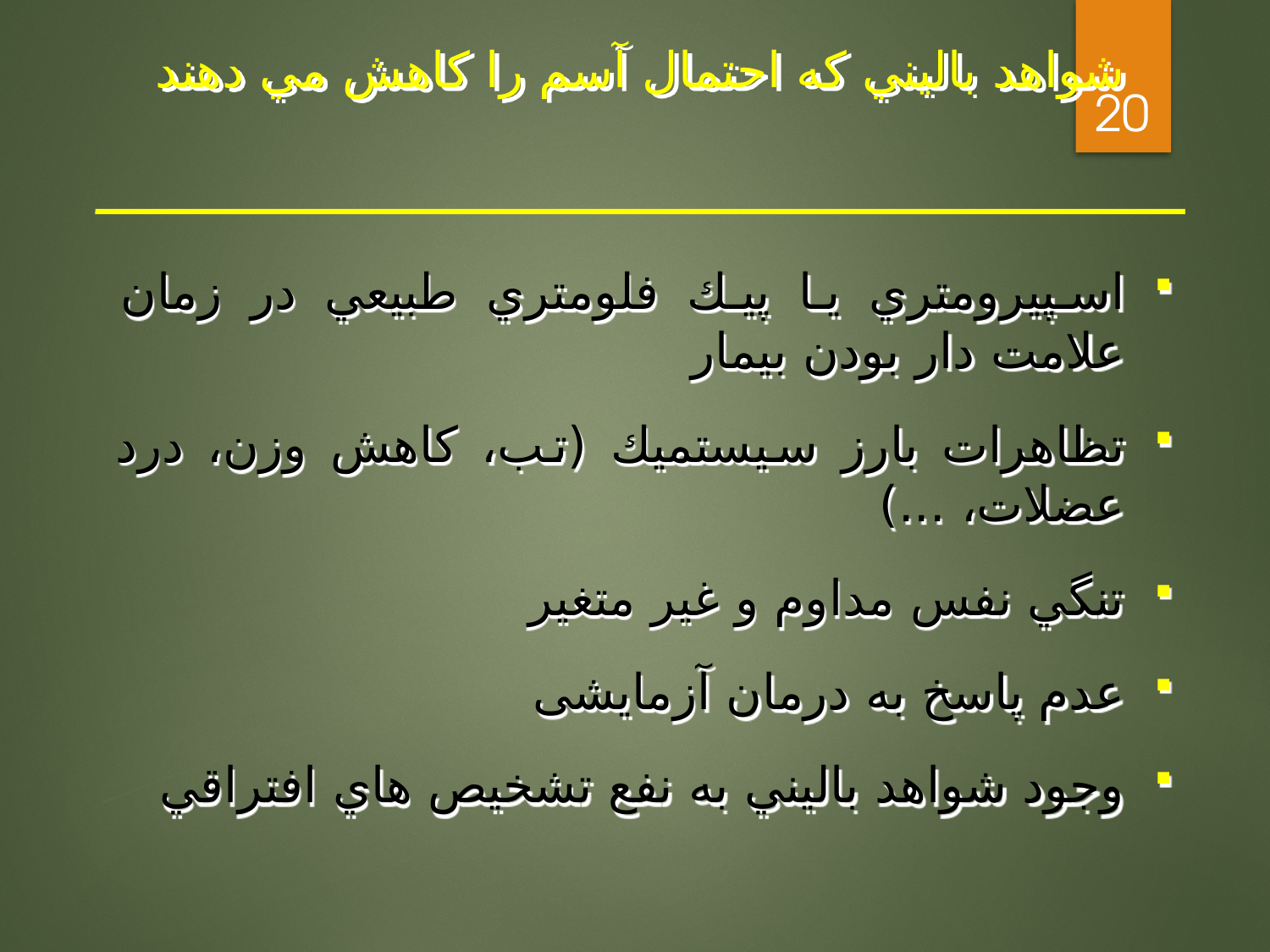

# شواهد باليني كه احتمال آسم را كاهش مي دهند
20

اسپيرومتري يا پيك فلومتري طبيعي در زمان علامت دار بودن بيمار
تظاهرات بارز سيستميك (تب، كاهش وزن، درد عضلات، ...)
تنگي نفس مداوم و غير متغير
عدم پاسخ به درمان آزمایشی
وجود شواهد باليني به نفع تشخيص هاي افتراقي